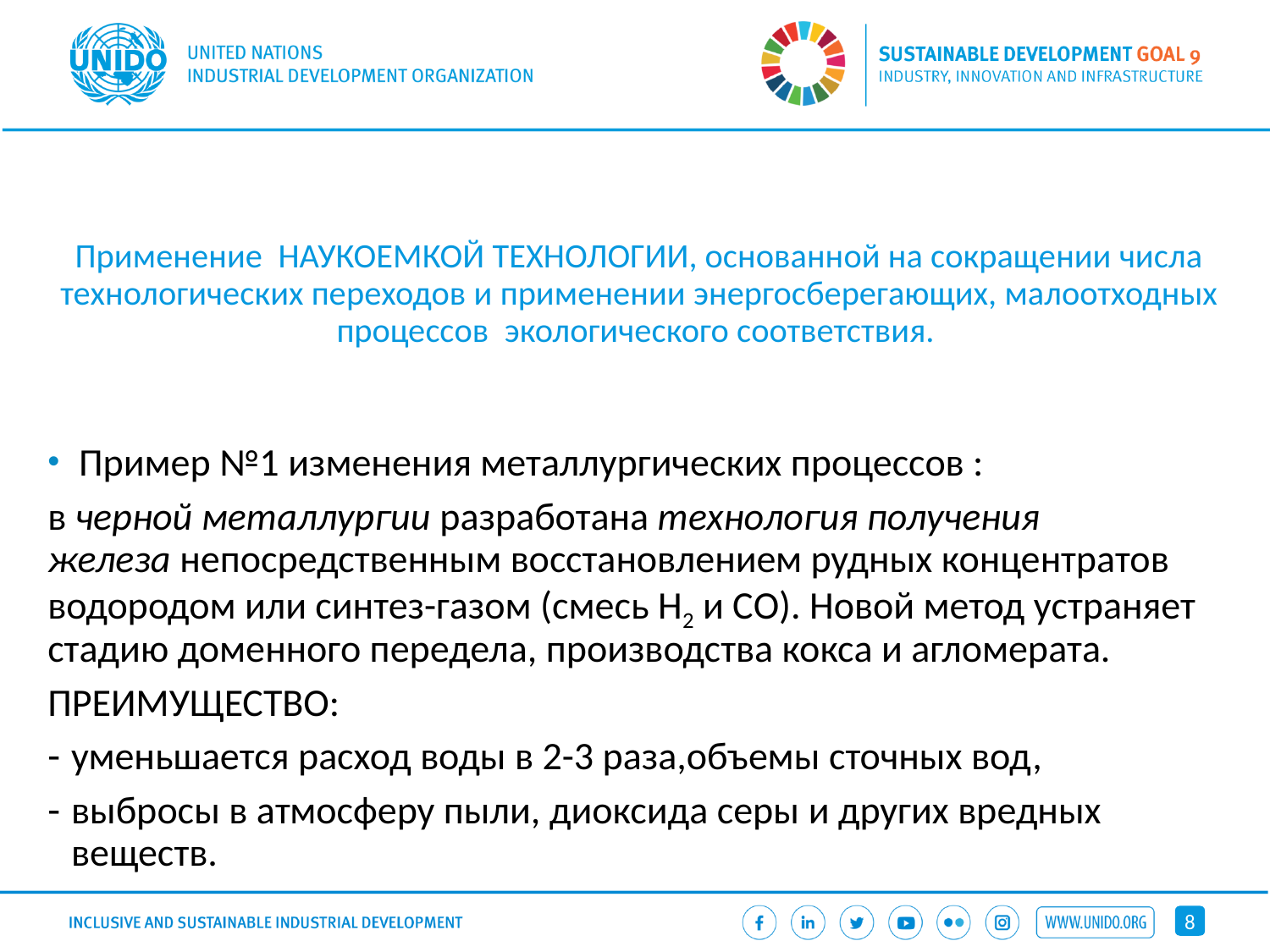

# Применение  НАУКОЕМКОЙ ТЕХНОЛОГИИ, основанной на сокращении числа технологических переходов и применении энергосберегающих, малоотходных процессов  экологического соответствия.
 Пример №1 изменения металлургических процессов :
в черной металлургии разработана технология получения железа непосредственным восстановлением рудных концентратов водородом или синтез-газом (смесь Н2 и СО). Новой метод устраняет стадию доменного передела, производства кокса и агломерата.
ПРЕИМУЩЕСТВО:
уменьшается расход воды в 2-3 раза,объемы сточных вод,
выбросы в атмосферу пыли, диоксида серы и других вредных веществ.